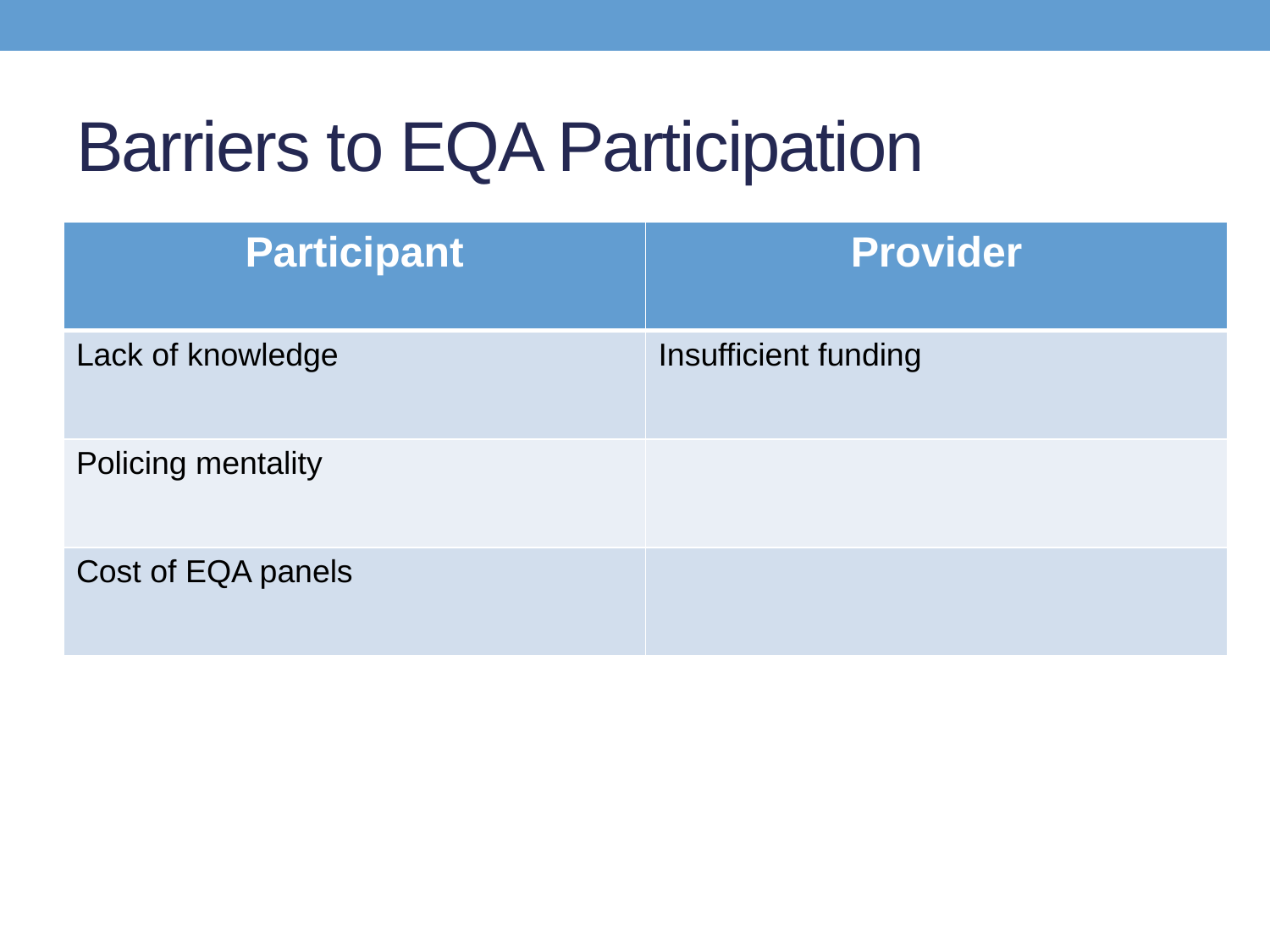

# Barriers to EQA Participation
| Participant | Provider |
| --- | --- |
| Lack of knowledge | Insufficient funding |
| Policing mentality |  |
| Cost of EQA panels |  |